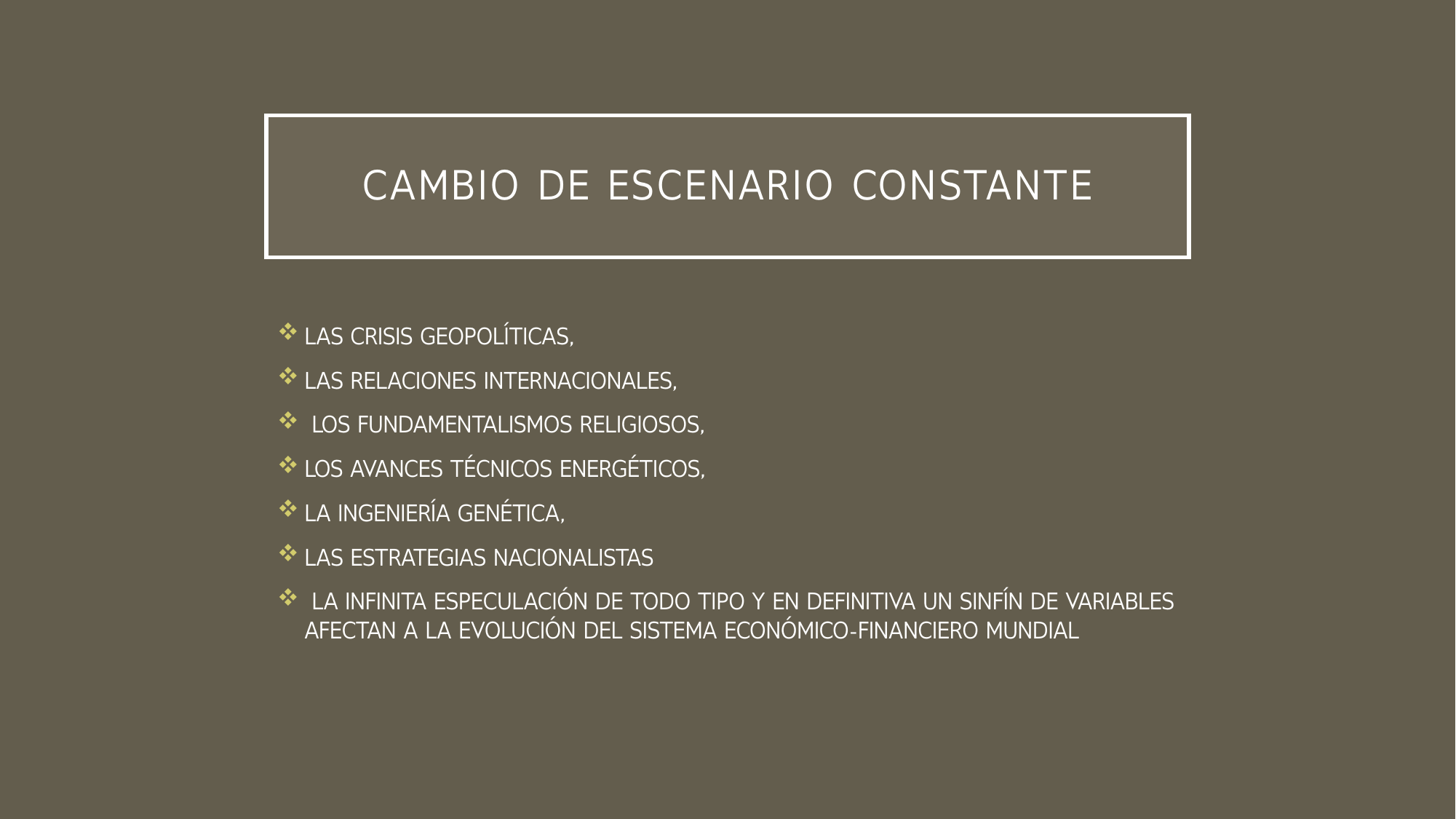

# Cambio de escenario constante
LAS CRISIS GEOPOLÍTICAS,
LAS RELACIONES INTERNACIONALES,
 LOS FUNDAMENTALISMOS RELIGIOSOS,
LOS AVANCES TÉCNICOS ENERGÉTICOS,
LA INGENIERÍA GENÉTICA,
LAS ESTRATEGIAS NACIONALISTAS
 LA INFINITA ESPECULACIÓN DE TODO TIPO Y EN DEFINITIVA UN SINFÍN DE VARIABLES AFECTAN A LA EVOLUCIÓN DEL SISTEMA ECONÓMICO-FINANCIERO MUNDIAL